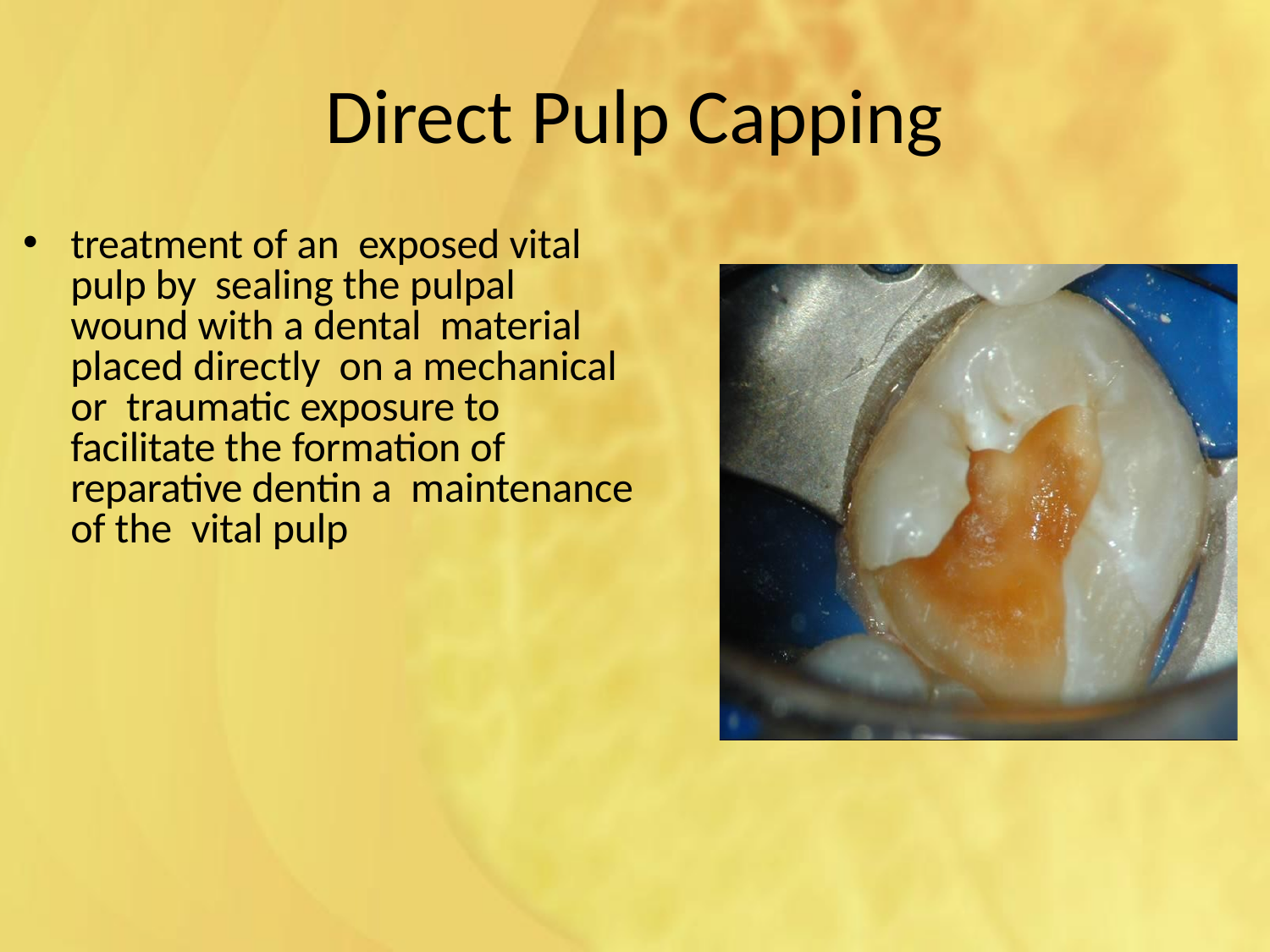

# Direct Pulp Capping
treatment of an  exposed vital pulp by  sealing the pulpal  wound with a dental  material placed directly  on a mechanical or  traumatic exposure to  facilitate the formation of reparative dentin a  maintenance of the  vital pulp